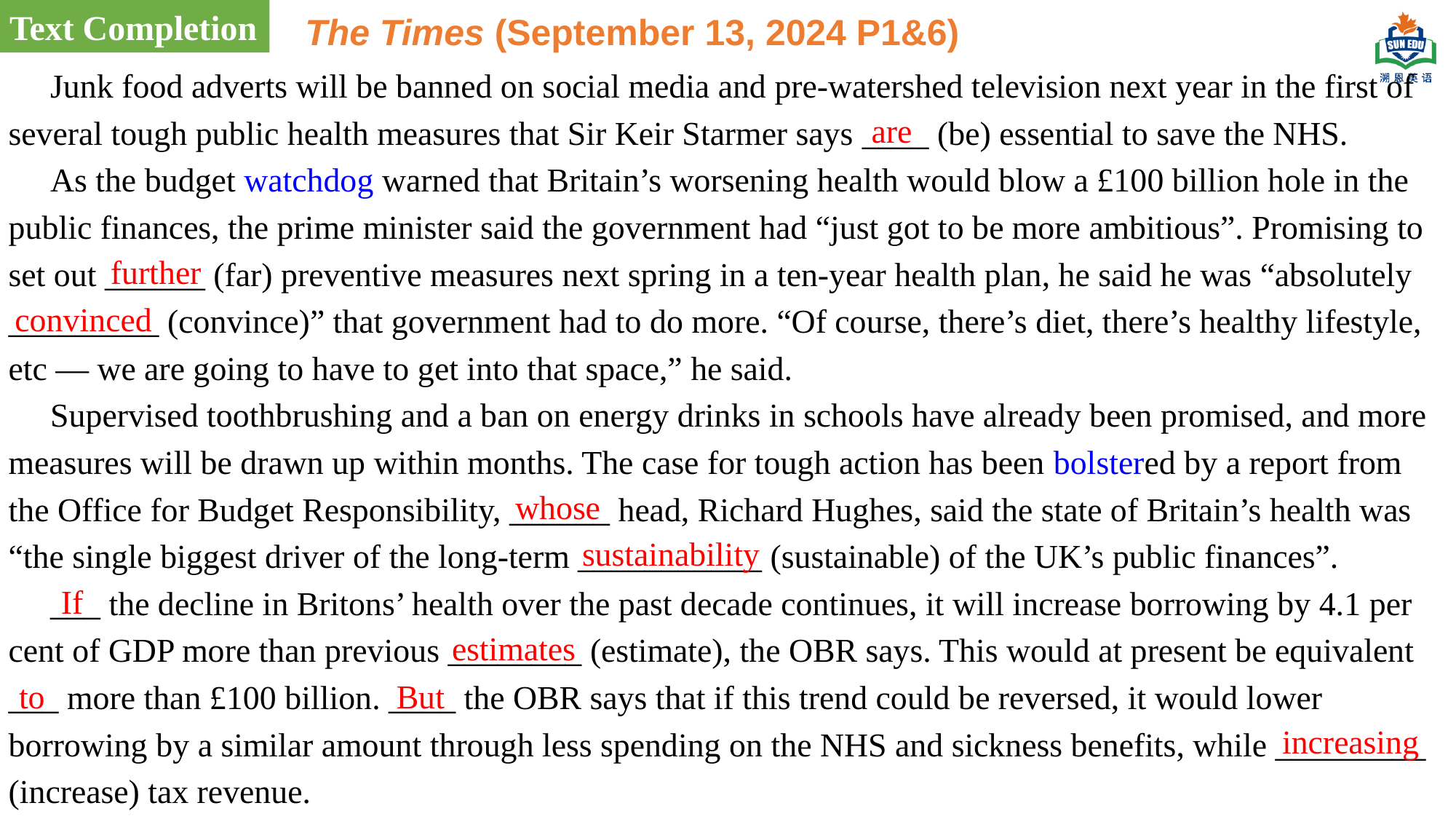

Text Completion
The Times (September 13, 2024 P1&6)
     Junk food adverts will be banned on social media and pre-watershed television next year in the first of several tough public health measures that Sir Keir Starmer says ____ (be) essential to save the NHS.
     As the budget watchdog warned that Britain’s worsening health would blow a £100 billion hole in the public finances, the prime minister said the government had “just got to be more ambitious”. Promising to set out ______ (far) preventive measures next spring in a ten-year health plan, he said he was “absolutely _________ (convince)” that government had to do more. “Of course, there’s diet, there’s healthy lifestyle, etc — we are going to have to get into that space,” he said.
     Supervised toothbrushing and a ban on energy drinks in schools have already been promised, and more measures will be drawn up within months. The case for tough action has been bolstered by a report from the Office for Budget Responsibility, ______ head, Richard Hughes, said the state of Britain’s health was “the single biggest driver of the long-term ___________ (sustainable) of the UK’s public finances”.
     ___ the decline in Britons’ health over the past decade continues, it will increase borrowing by 4.1 per cent of GDP more than previous ________ (estimate), the OBR says. This would at present be equivalent ___ more than £100 billion. ____ the OBR says that if this trend could be reversed, it would lower borrowing by a similar amount through less spending on the NHS and sickness benefits, while _________ (increase) tax revenue.
are
further
convinced
whose
sustainability
If
estimates
to
But
increasing